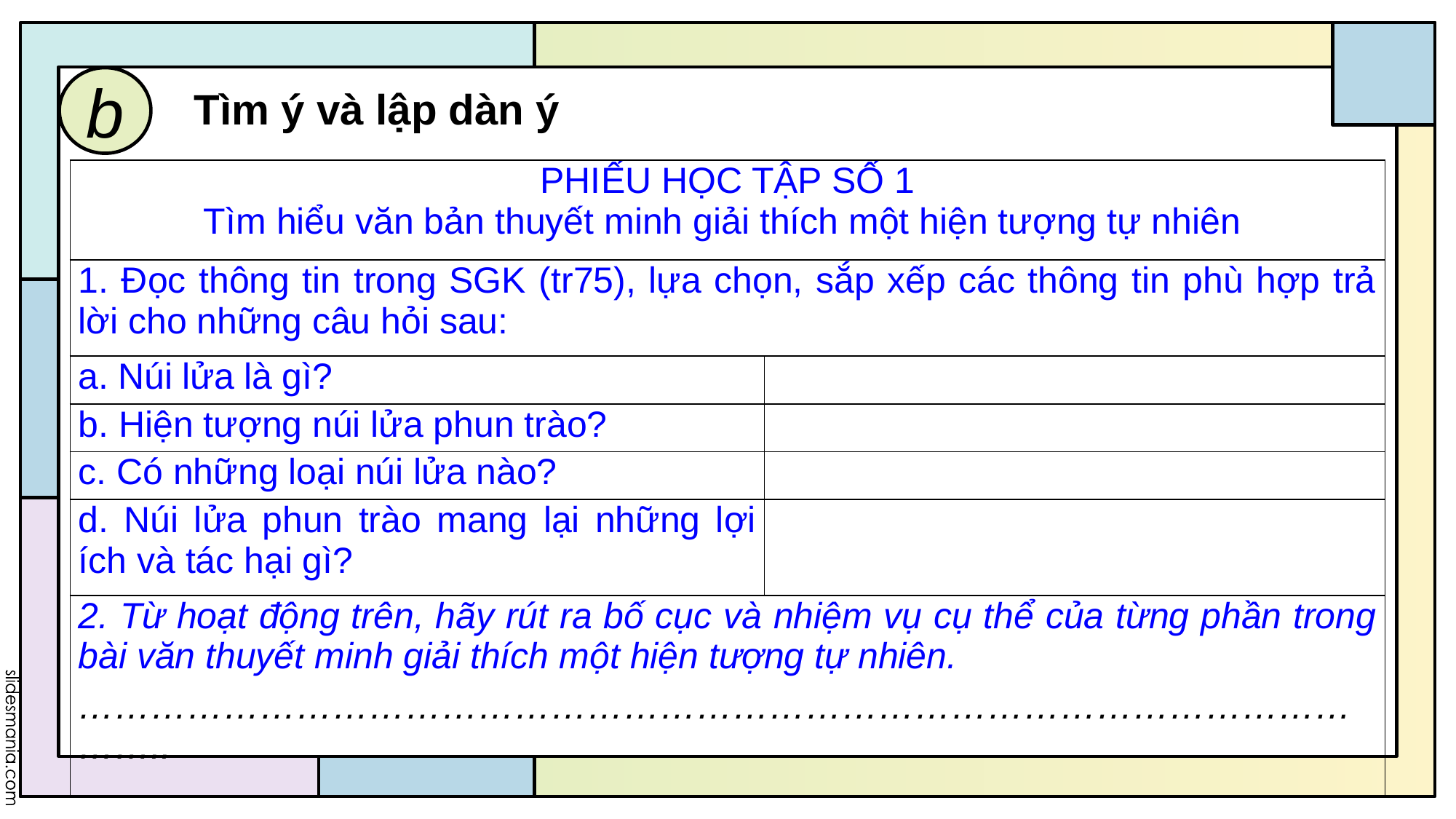

b
Tìm ý và lập dàn ý
| PHIẾU HỌC TẬP SỐ 1 Tìm hiểu văn bản thuyết minh giải thích một hiện tượng tự nhiên |  |
| --- | --- |
| 1. Đọc thông tin trong SGK (tr75), lựa chọn, sắp xếp các thông tin phù hợp trả lời cho những câu hỏi sau: |  |
| a. Núi lửa là gì? |  |
| b. Hiện tượng núi lửa phun trào? |  |
| c. Có những loại núi lửa nào? |  |
| d. Núi lửa phun trào mang lại những lợi ích và tác hại gì? |  |
| 2. Từ hoạt động trên, hãy rút ra bố cục và nhiệm vụ cụ thể của từng phần trong bài văn thuyết minh giải thích một hiện tượng tự nhiên. ………………………………………………………………………………………………….. |  |